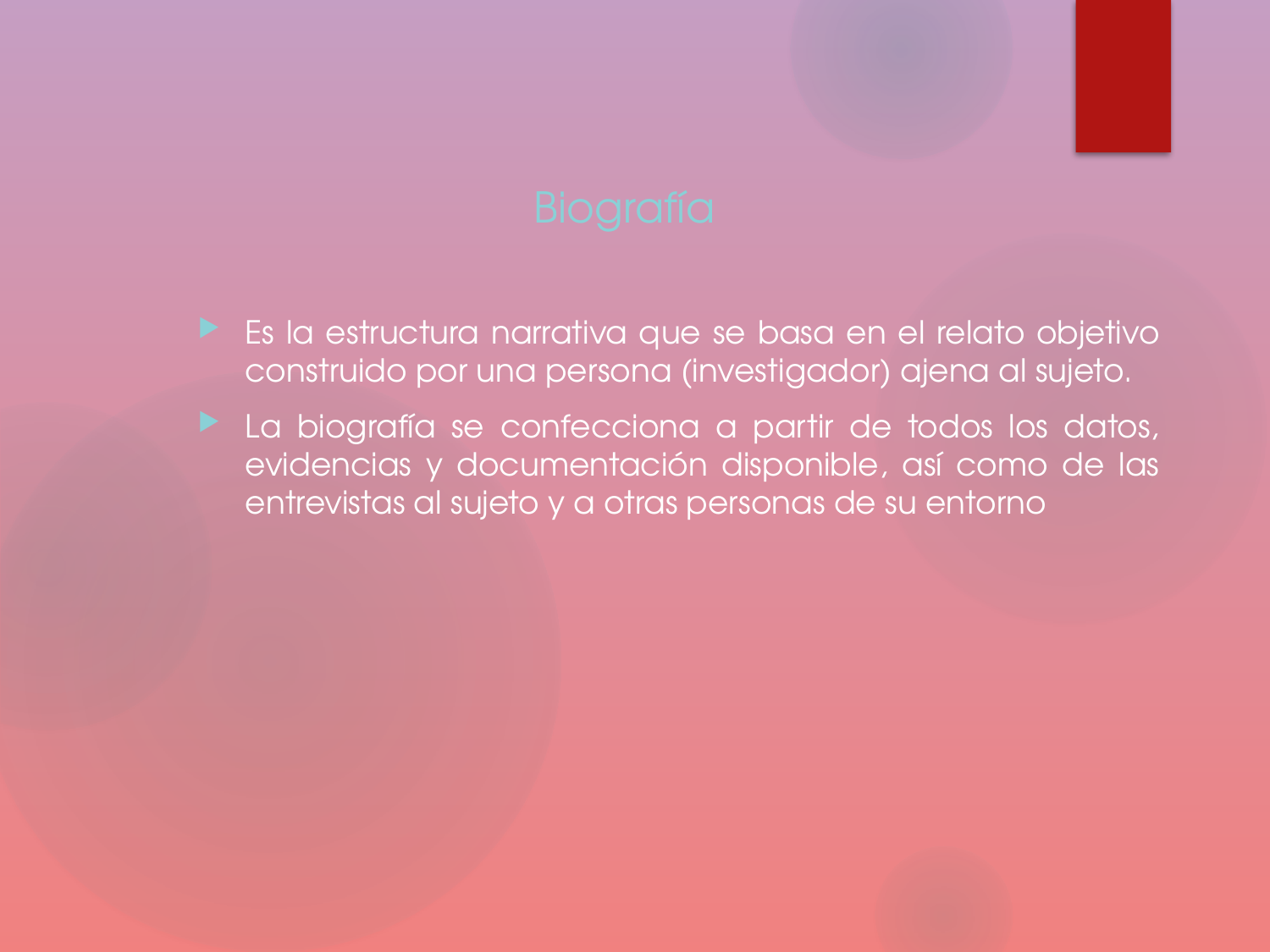

Biografía
Es la estructura narrativa que se basa en el relato objetivo construido por una persona (investigador) ajena al sujeto.
La biografía se confecciona a partir de todos los datos, evidencias y documentación disponible, así como de las entrevistas al sujeto y a otras personas de su entorno